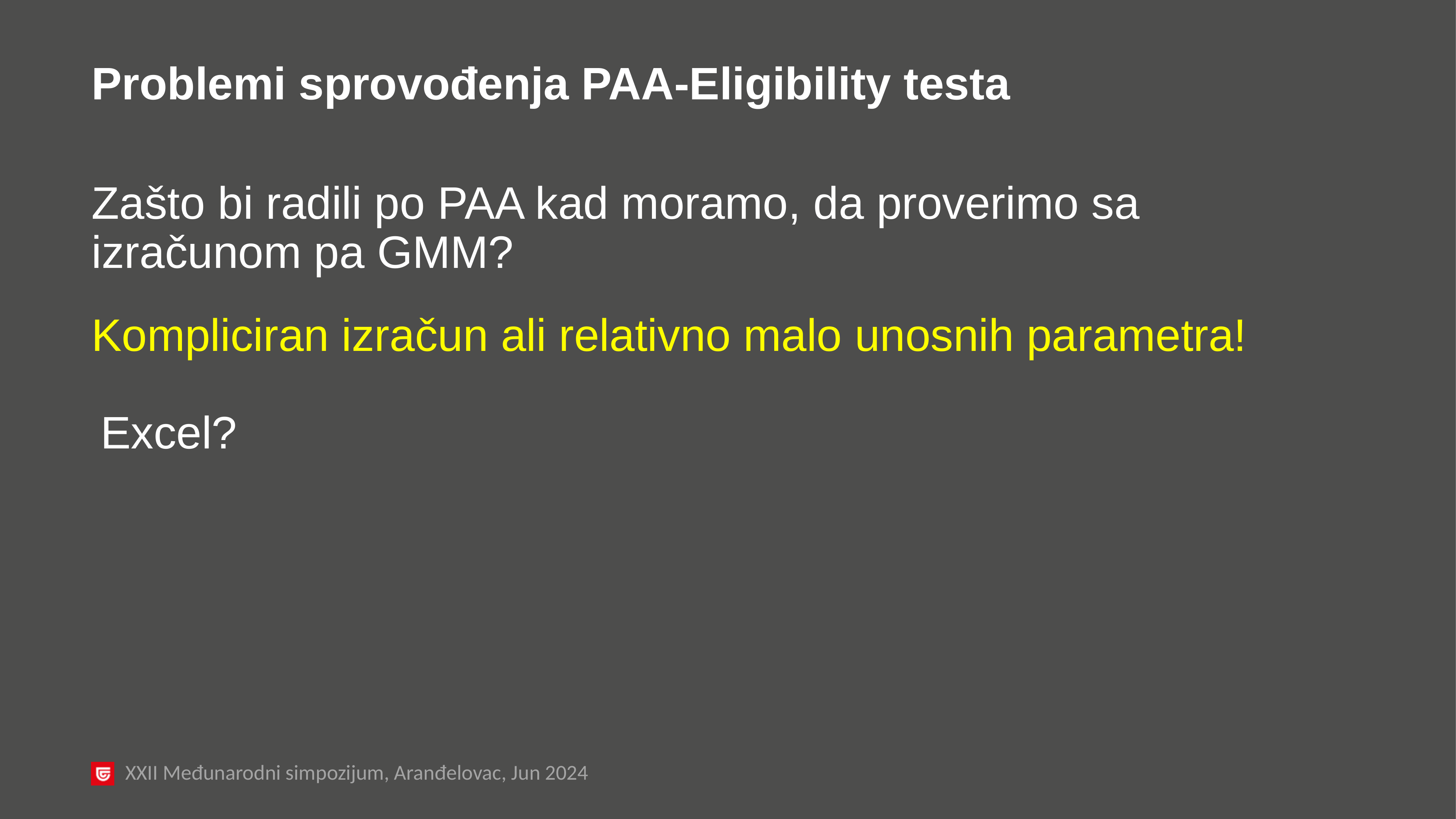

Problemi sprovođenja PAA-Eligibility testa
Zašto bi radili po PAA kad moramo, da proverimo sa izračunom pa GMM?

Kompliciran izračun ali relativno malo unosnih parametra!

Excel?

XXII Međunarodni simpozijum, Aranđelovac, Jun 2024